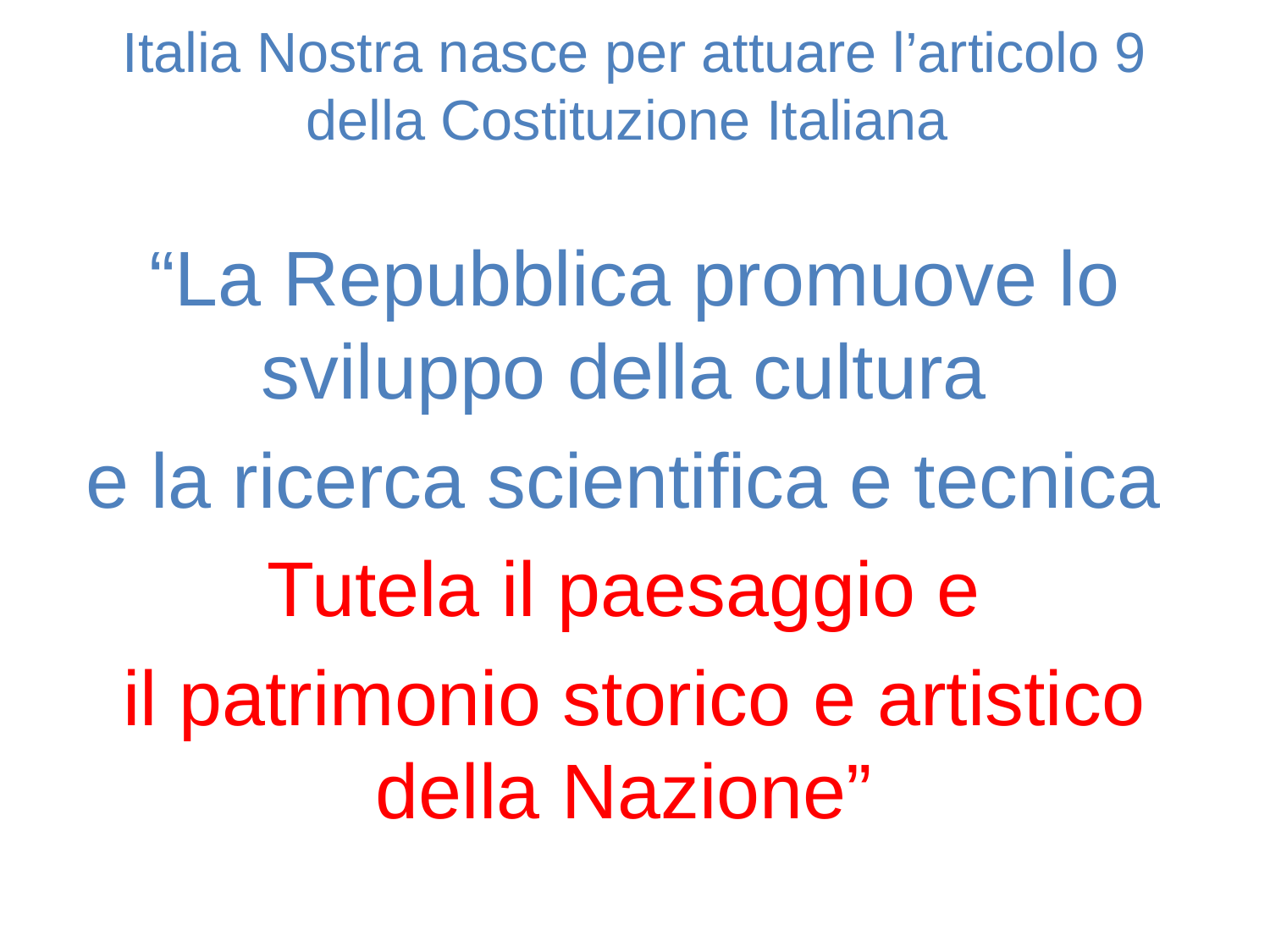

# Italia Nostra nasce per attuare l’articolo 9 della Costituzione Italiana
“La Repubblica promuove lo sviluppo della cultura
e la ricerca scientifica e tecnica
Tutela il paesaggio e
il patrimonio storico e artistico della Nazione”